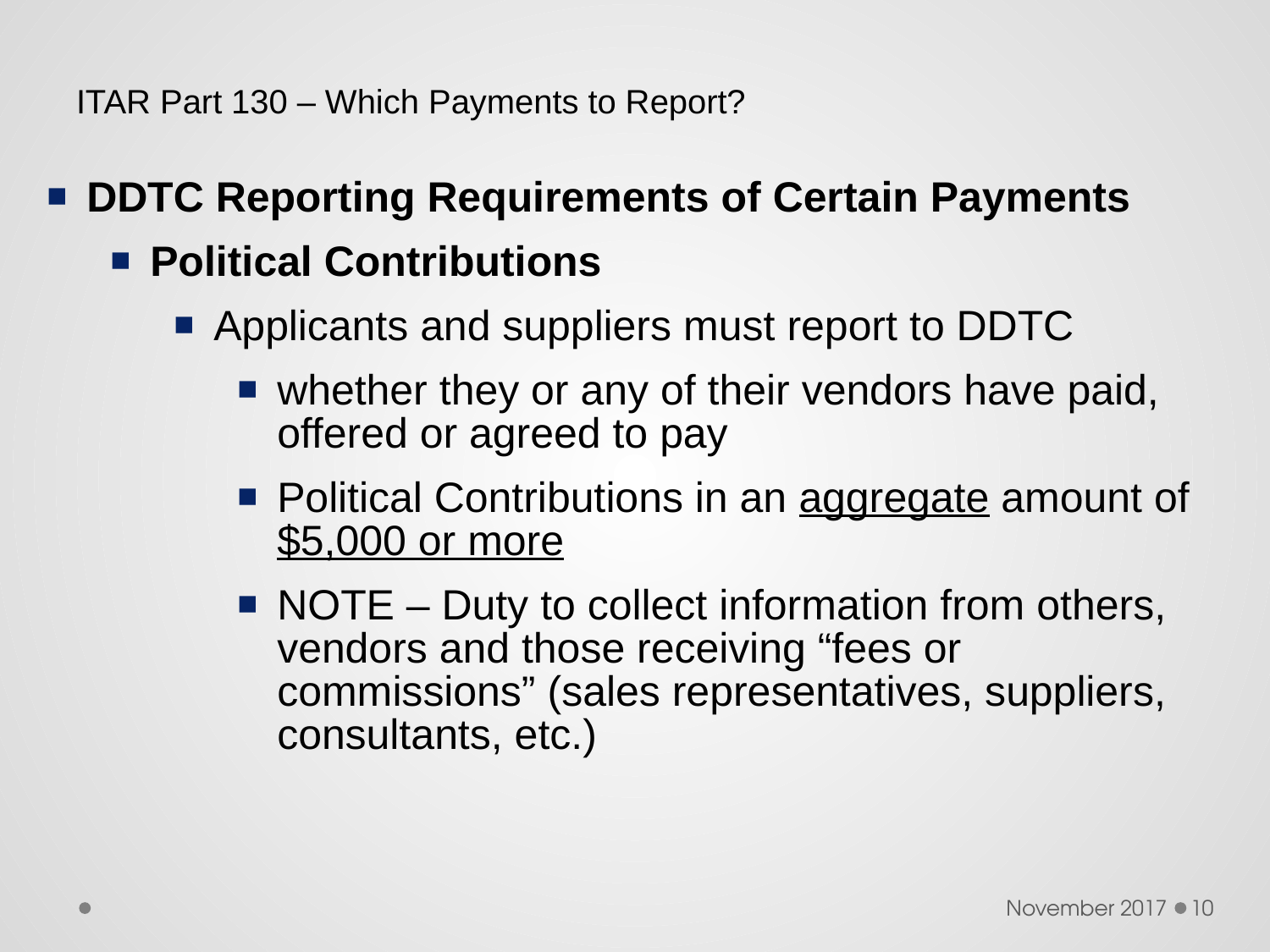

# ITAR Part 130 – Which Payments to Report?
DDTC Reporting Requirements of Certain Payments
Political Contributions
Applicants and suppliers must report to DDTC
whether they or any of their vendors have paid, offered or agreed to pay
Political Contributions in an aggregate amount of $5,000 or more
NOTE – Duty to collect information from others, vendors and those receiving “fees or commissions” (sales representatives, suppliers, consultants, etc.)
November 2017
10